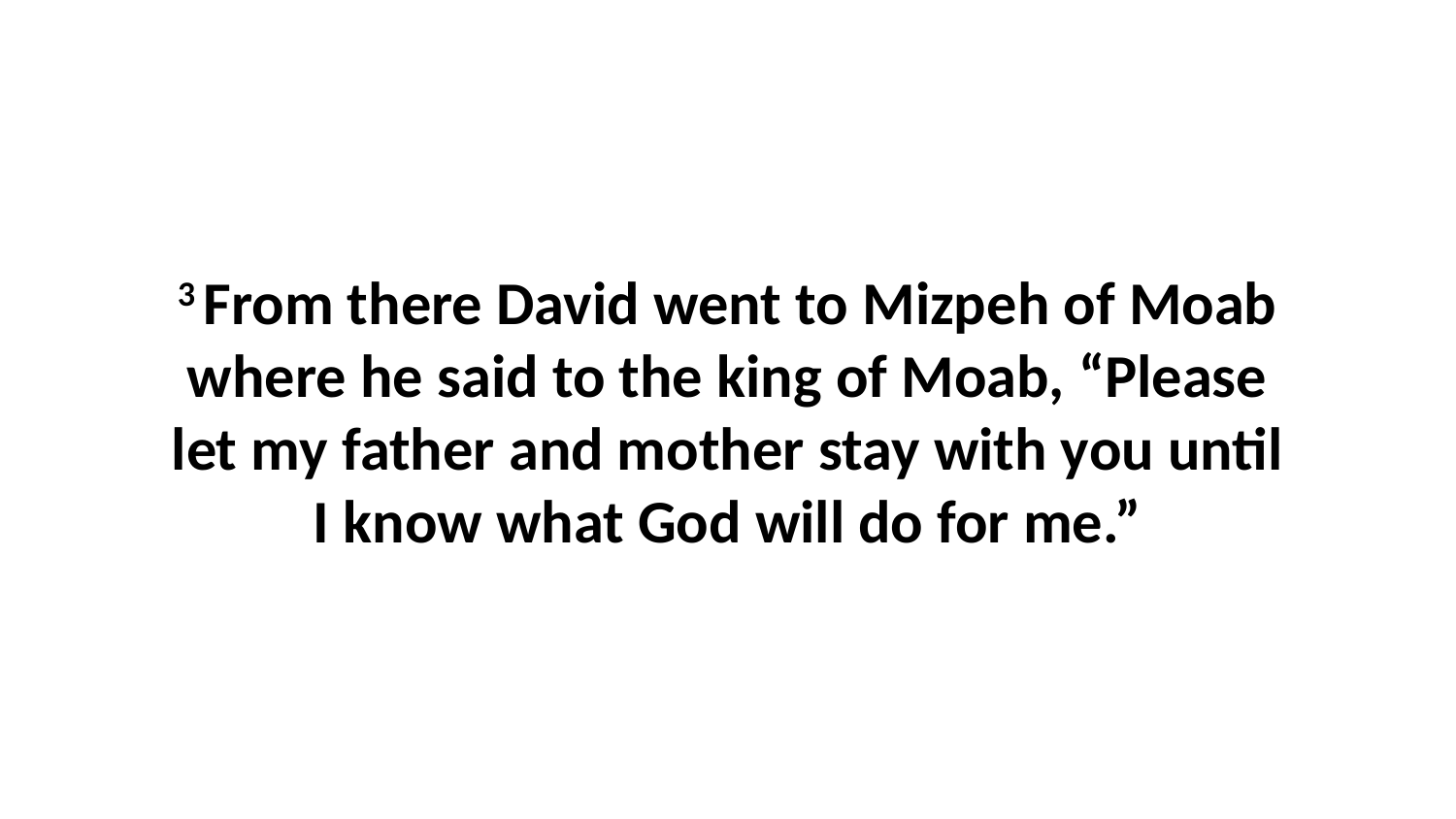

3 From there David went to Mizpeh of Moab where he said to the king of Moab, “Please let my father and mother stay with you until I know what God will do for me.”